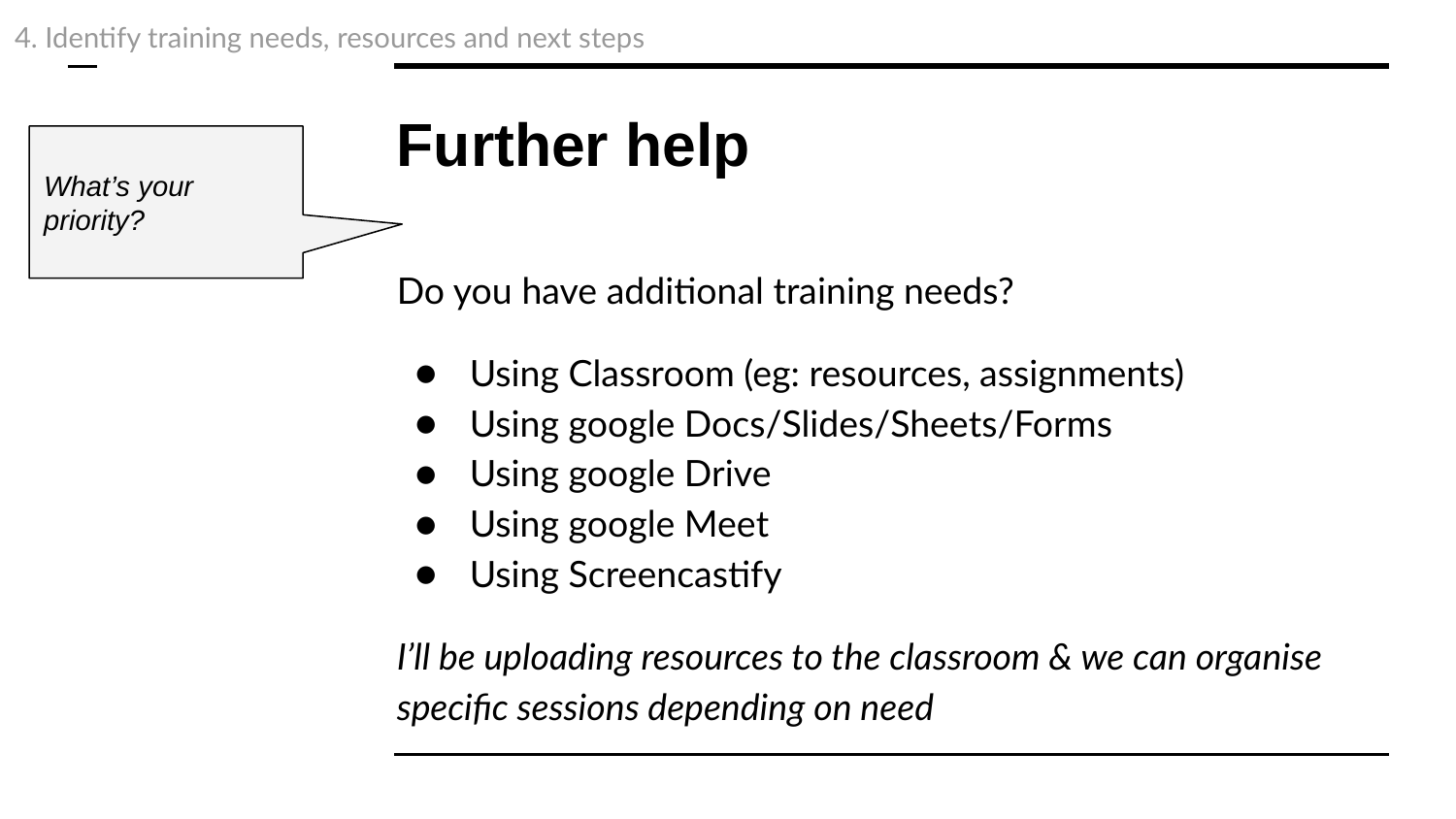

4. Identify training needs, resources and next steps
# Further help
What’s your priority?
Do you have additional training needs?
Using Classroom (eg: resources, assignments)
Using google Docs/Slides/Sheets/Forms
Using google Drive
Using google Meet
Using Screencastify
I’ll be uploading resources to the classroom & we can organise specific sessions depending on need